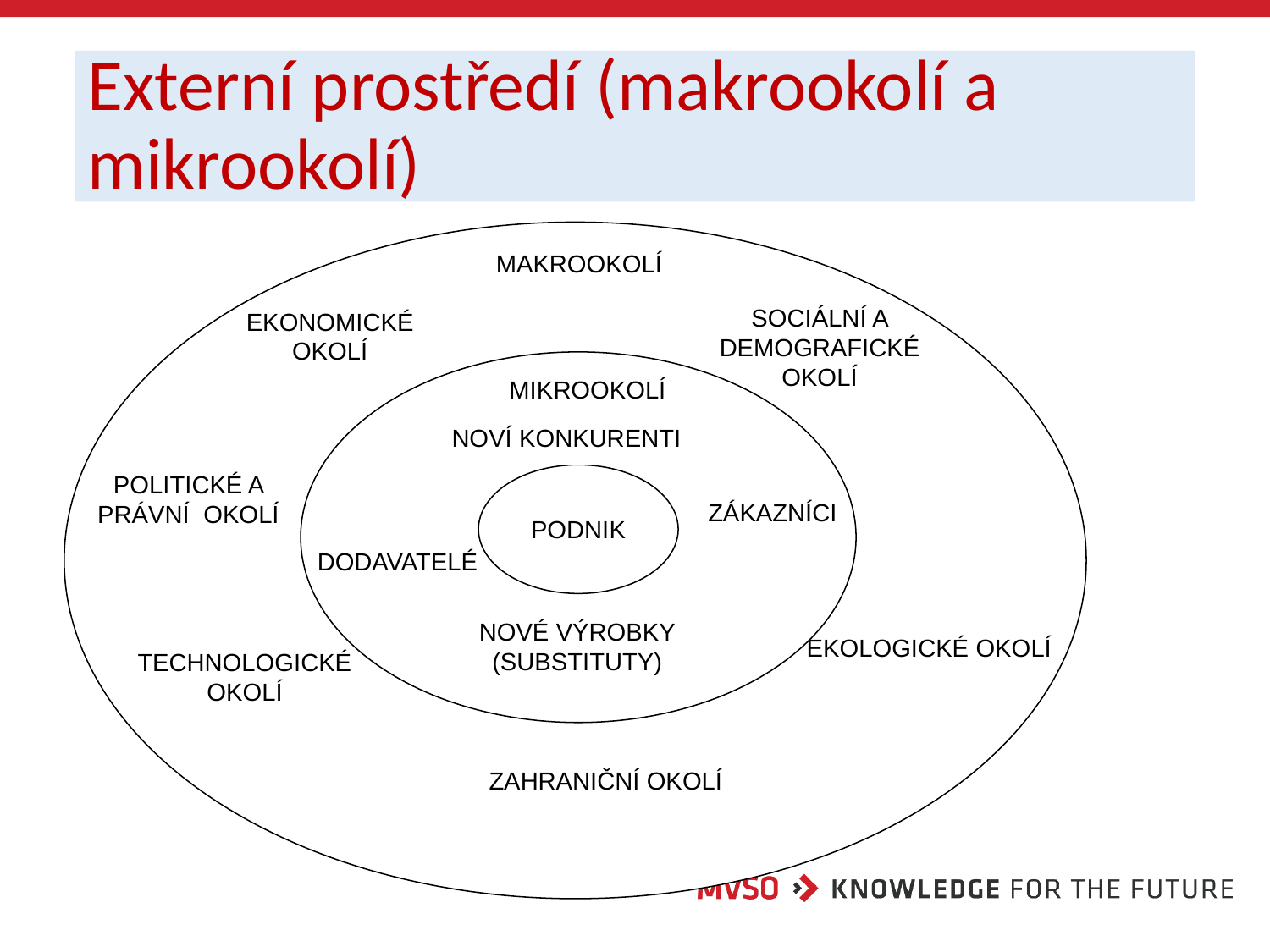

# Externí prostředí (makrookolí a mikrookolí)

MAKROOKOLÍ
EKONOMICKÉ OKOLÍ
SOCIÁLNÍ A DEMOGRAFICKÉ OKOLÍ

MIKROOKOLÍ
NOVÍ KONKURENTI
POLITICKÉ A PRÁVNÍ  OKOLÍ

ZÁKAZNÍCI
PODNIK
DODAVATELÉ
NOVÉ VÝROBKY (SUBSTITUTY)
EKOLOGICKÉ OKOLÍ
TECHNOLOGICKÉ OKOLÍ
ZAHRANIČNÍ OKOLÍ